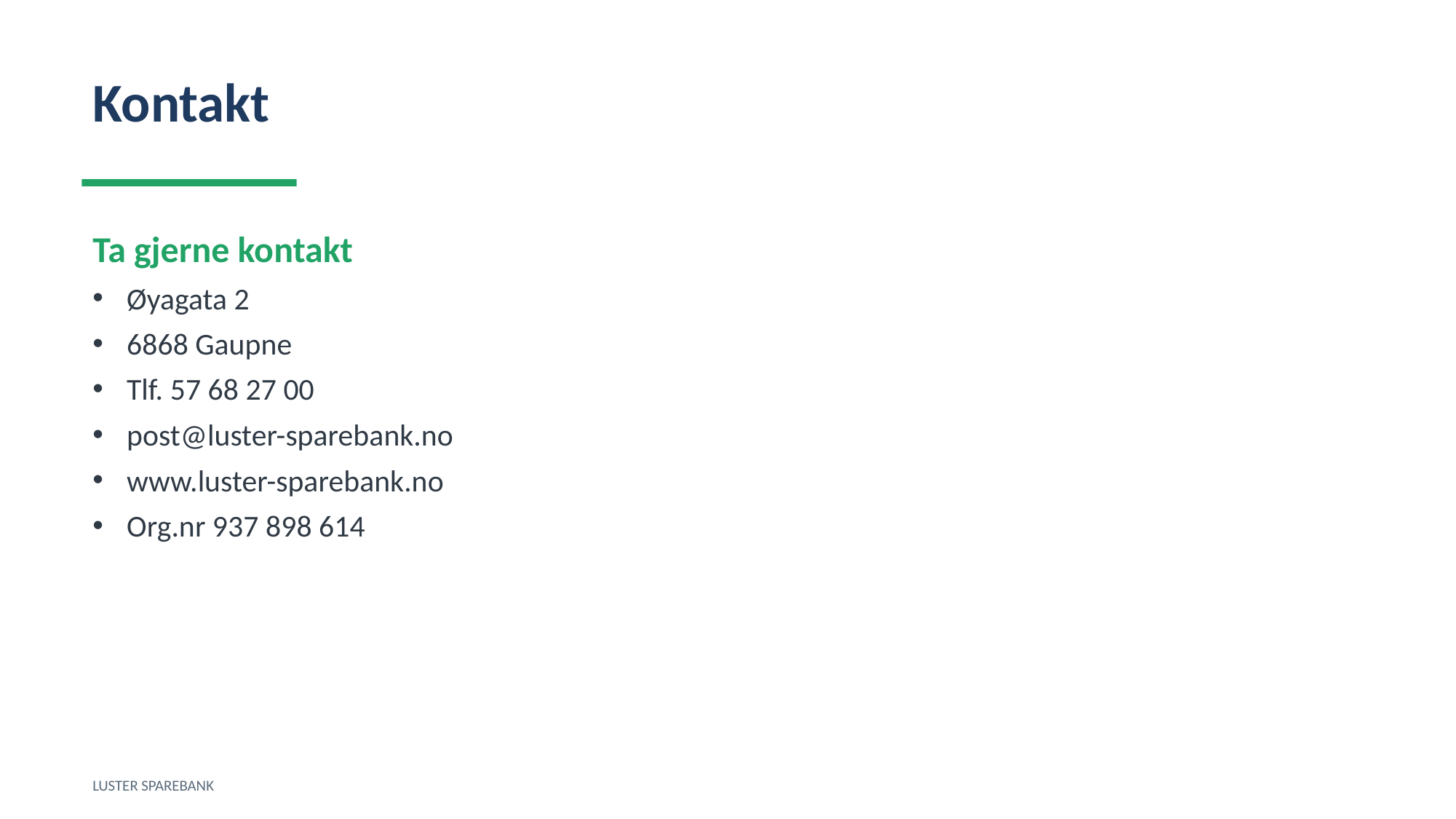

Kontakt

Ta gjerne kontakt
Øyagata 2
6868 Gaupne
Tlf. 57 68 27 00
post@luster-sparebank.no
www.luster-sparebank.no
Org.nr 937 898 614
LUSTER SPAREBANK